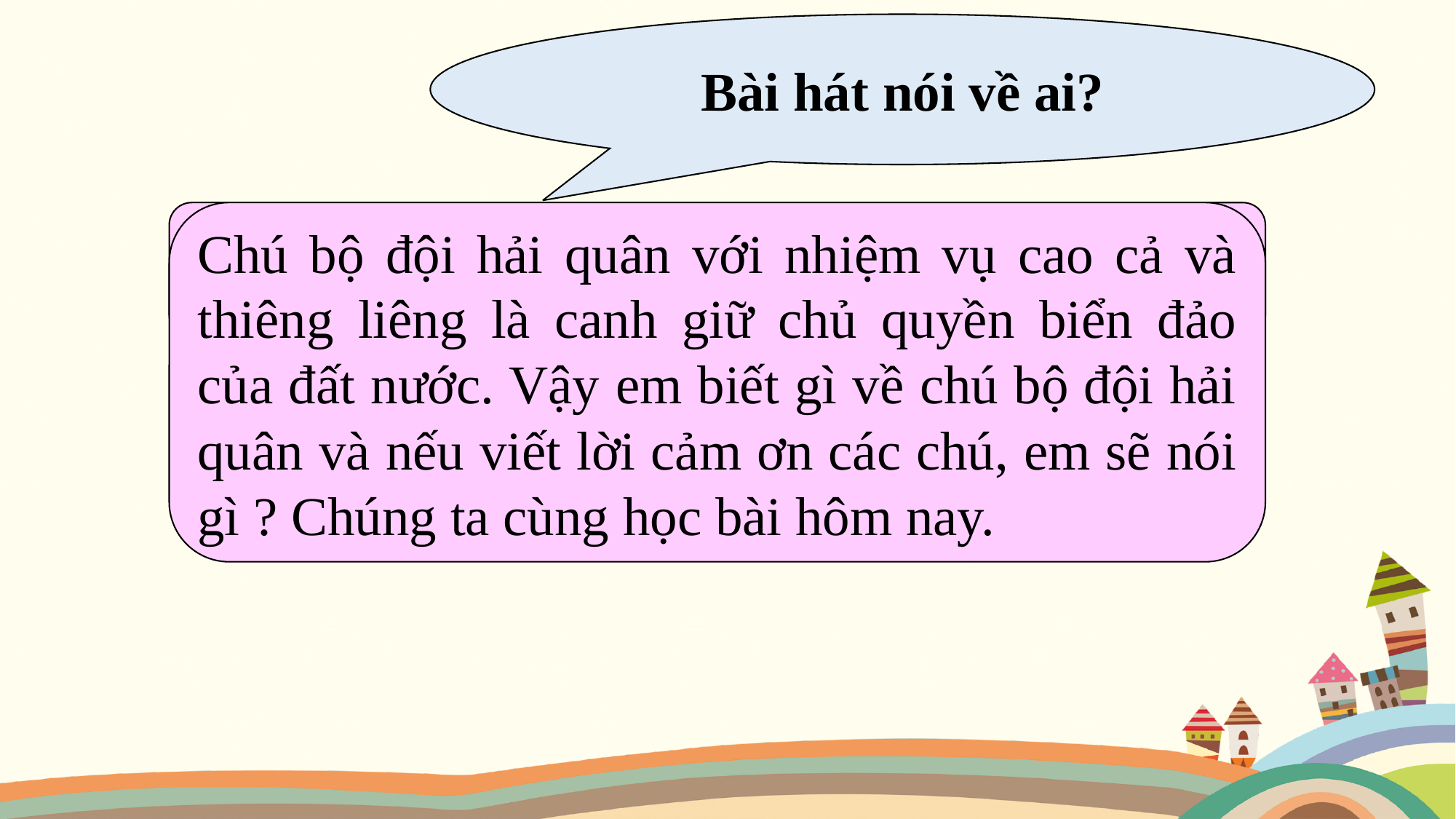

Bài hát nói về ai?
Bài hát nói về chú bộ đội hải quân.
Chú bộ đội hải quân với nhiệm vụ cao cả và thiêng liêng là canh giữ chủ quyền biển đảo của đất nước. Vậy em biết gì về chú bộ đội hải quân và nếu viết lời cảm ơn các chú, em sẽ nói gì ? Chúng ta cùng học bài hôm nay.